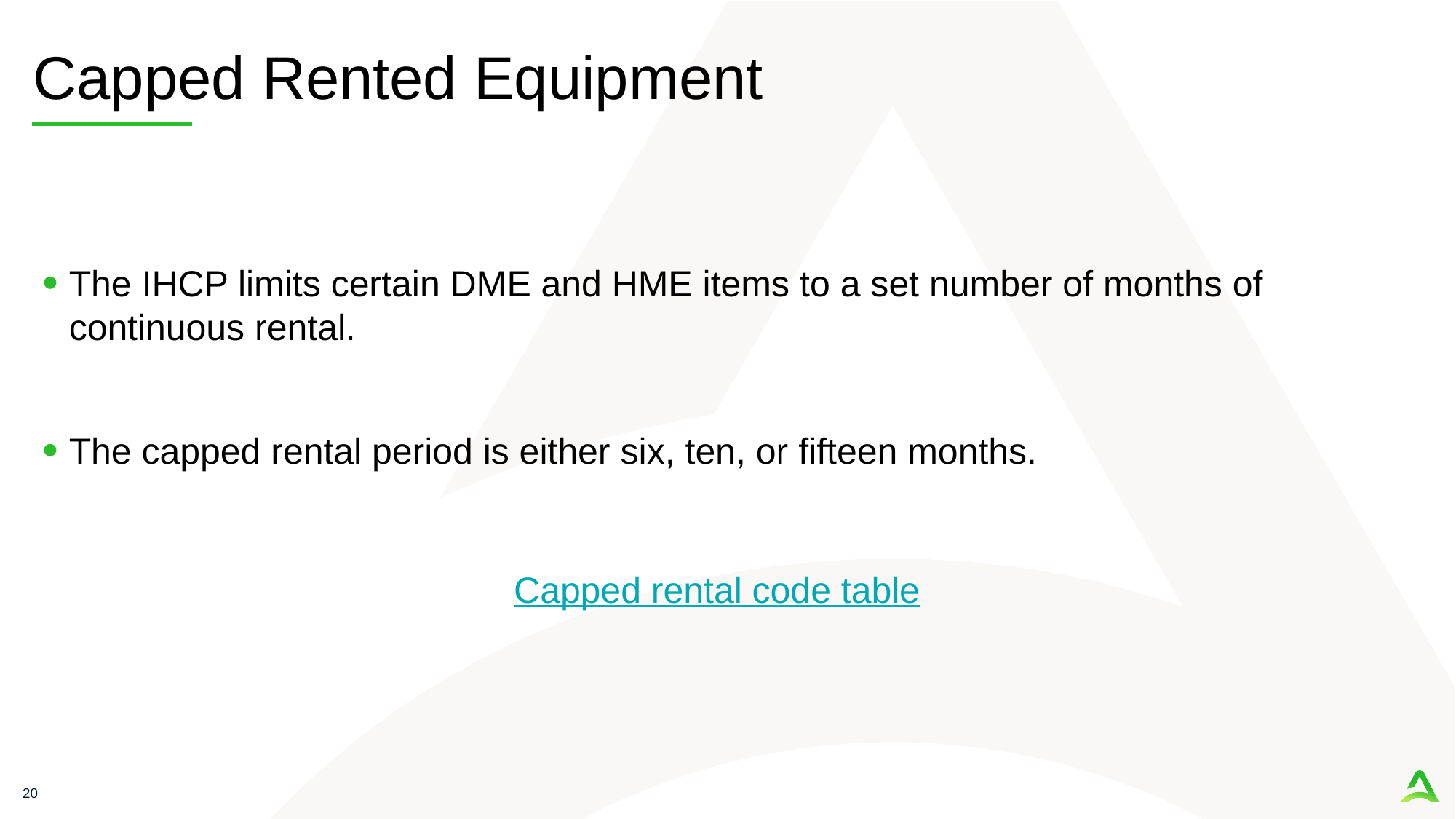

# Capped Rented Equipment
The IHCP limits certain DME and HME items to a set number of months of continuous rental.

The capped rental period is either six, ten, or fifteen months.

Capped rental code table